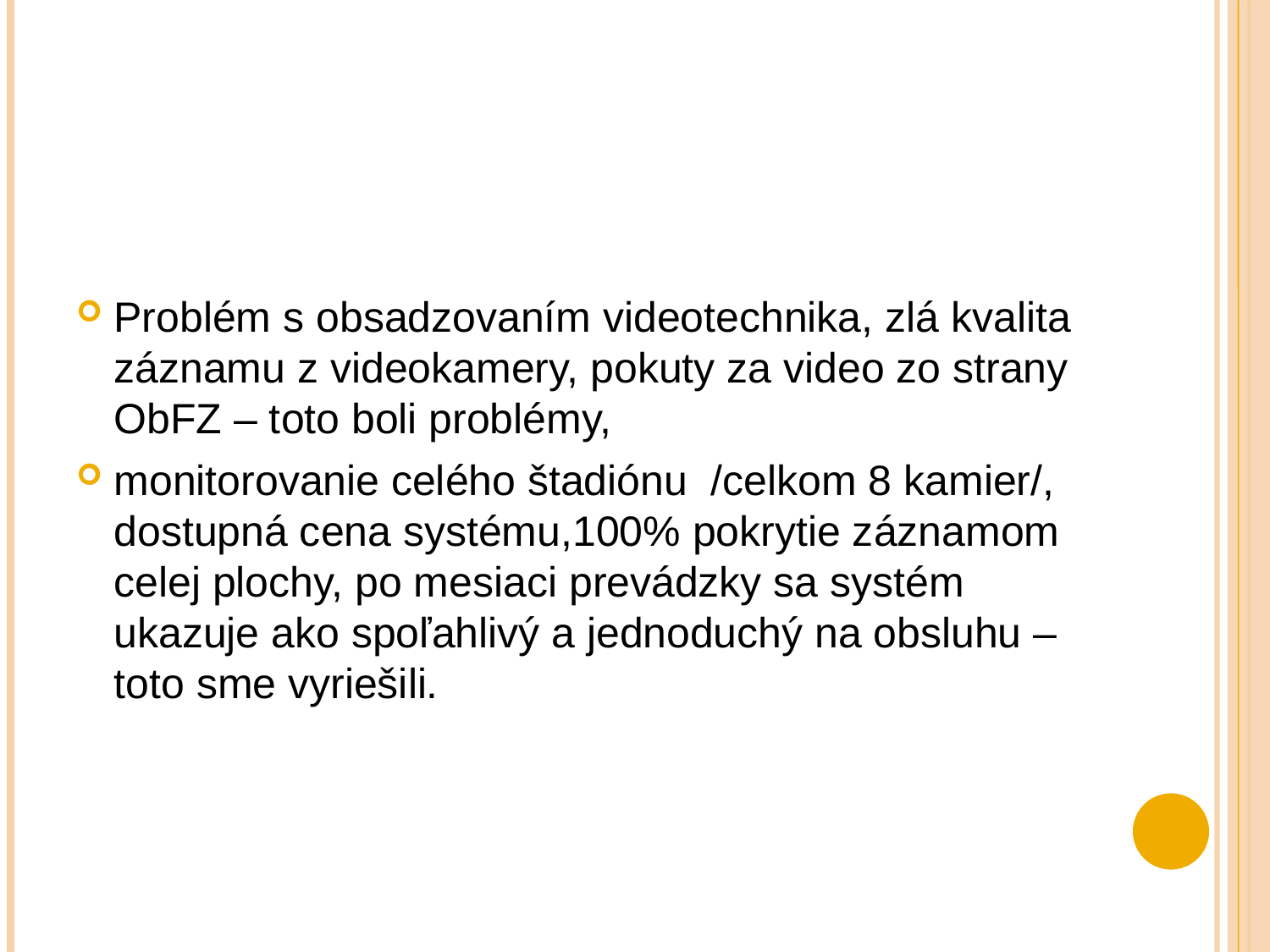

#

Problém s obsadzovaním videotechnika, zlá kvalita záznamu z videokamery, pokuty za video zo strany ObFZ – toto boli problémy,
monitorovanie celého štadiónu  /celkom 8 kamier/, dostupná cena systému,100% pokrytie záznamom celej plochy, po mesiaci prevádzky sa systém ukazuje ako spoľahlivý a jednoduchý na obsluhu – toto sme vyriešili.